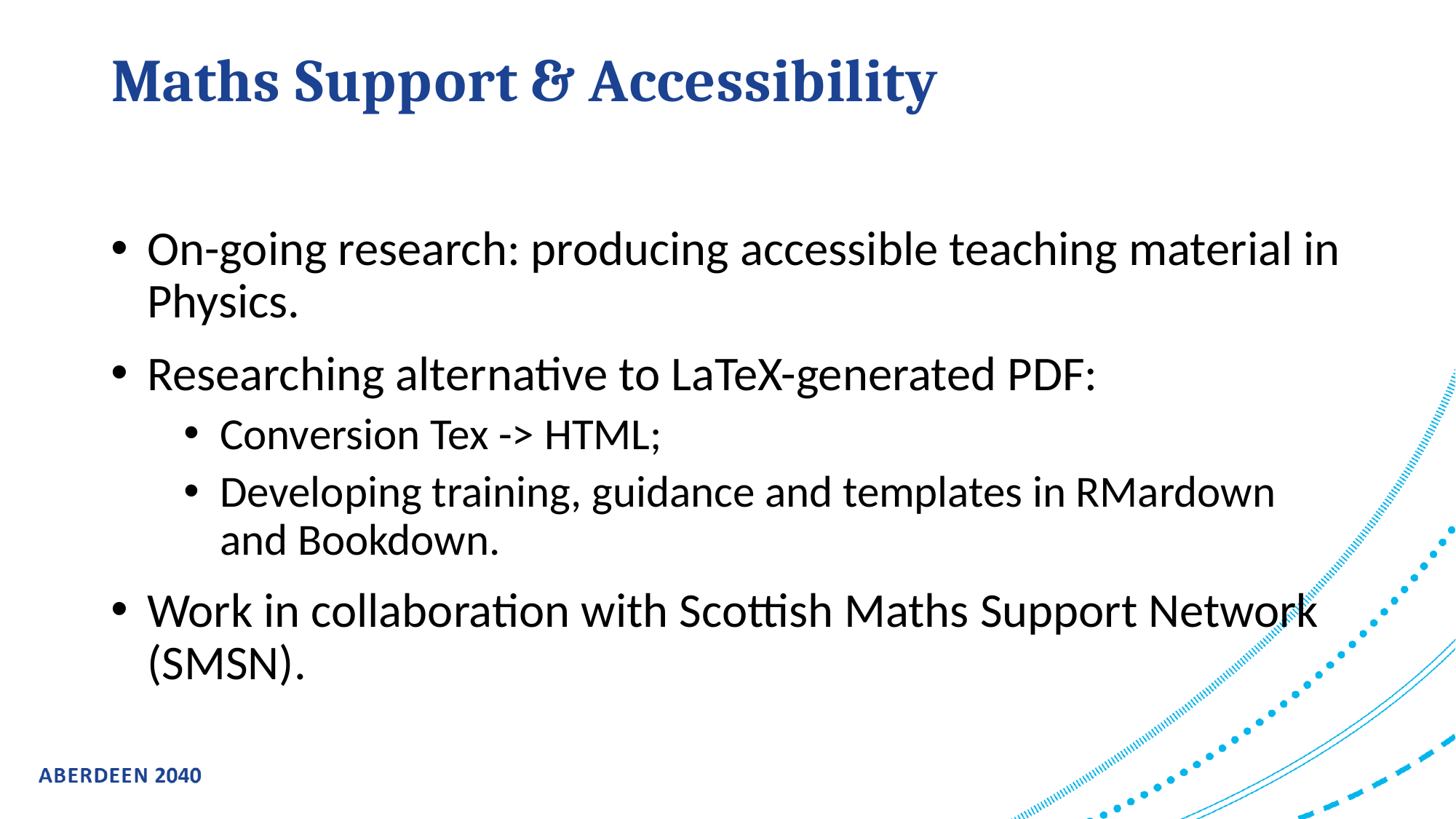

# Maths Support & Accessibility
On-going research: producing accessible teaching material in Physics.
Researching alternative to LaTeX-generated PDF:
Conversion Tex -> HTML;
Developing training, guidance and templates in RMardown and Bookdown.
Work in collaboration with Scottish Maths Support Network (SMSN).